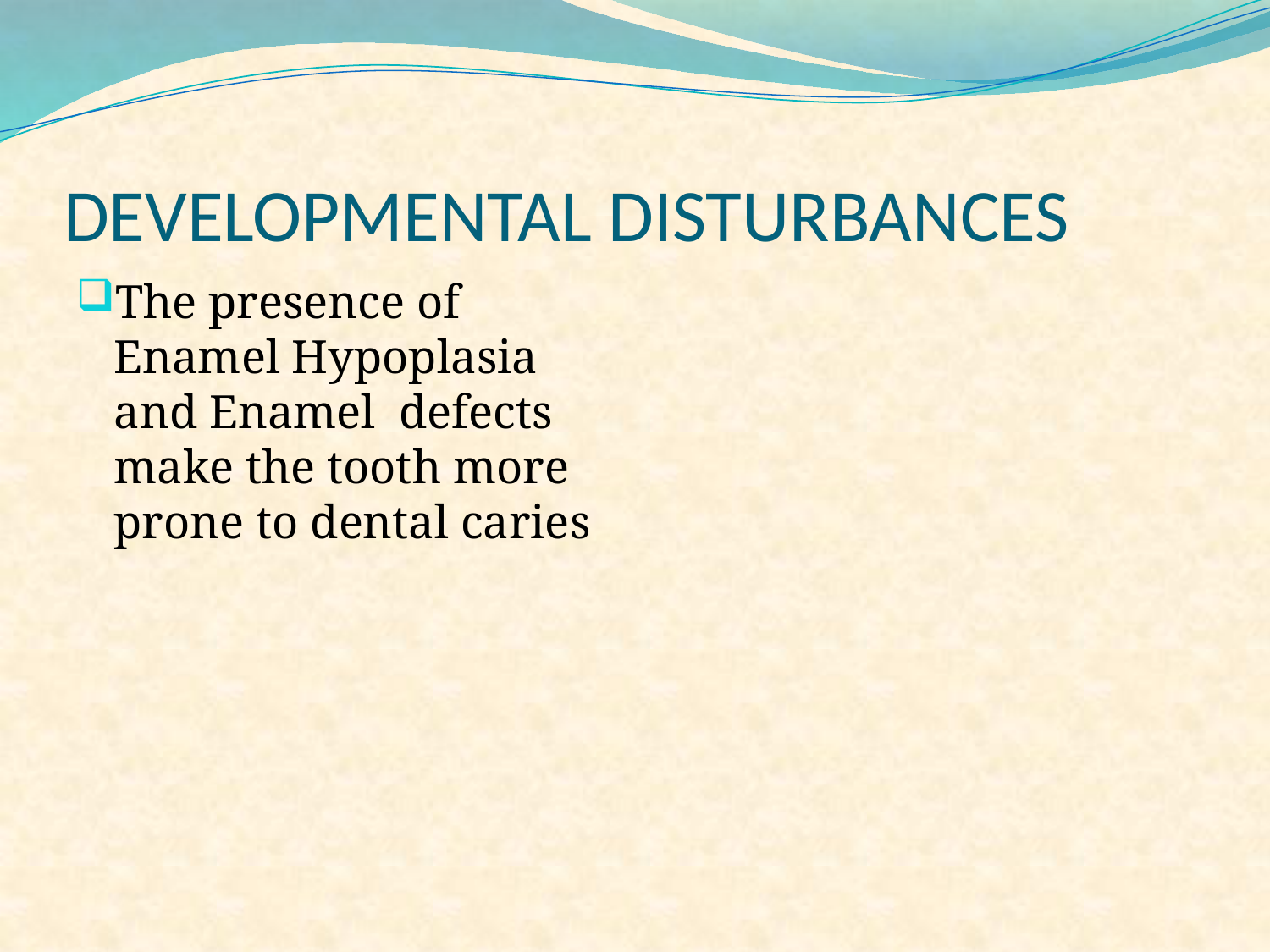

# DEVELOPMENTAL DISTURBANCES
The presence of Enamel Hypoplasia and Enamel  defects make the tooth more prone to dental caries